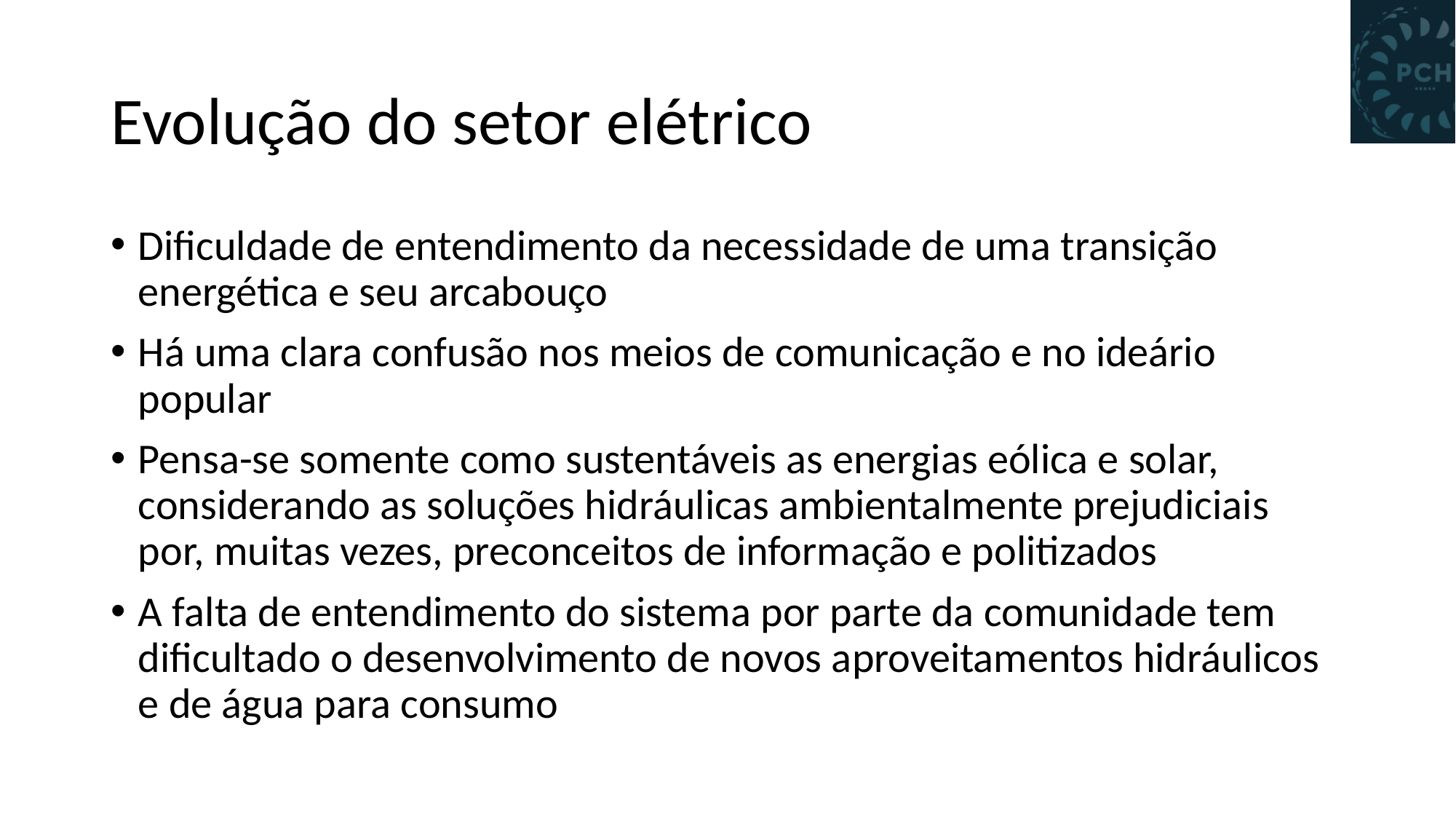

# Evolução do setor elétrico
Dificuldade de entendimento da necessidade de uma transição energética e seu arcabouço
Há uma clara confusão nos meios de comunicação e no ideário popular
Pensa-se somente como sustentáveis as energias eólica e solar, considerando as soluções hidráulicas ambientalmente prejudiciais por, muitas vezes, preconceitos de informação e politizados
A falta de entendimento do sistema por parte da comunidade tem dificultado o desenvolvimento de novos aproveitamentos hidráulicos e de água para consumo